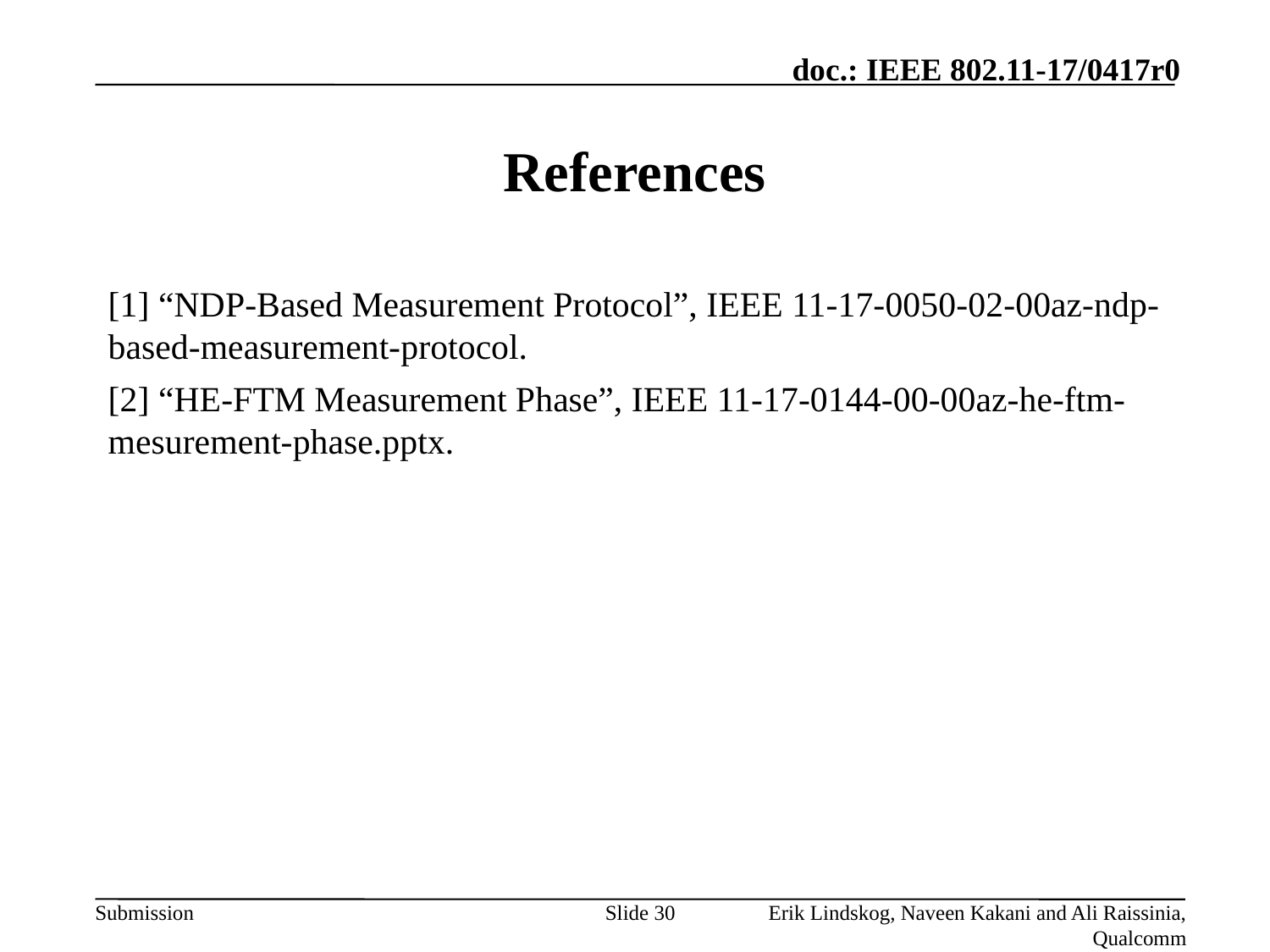

# References
[1] “NDP-Based Measurement Protocol”, IEEE 11-17-0050-02-00az-ndp-based-measurement-protocol.
[2] “HE-FTM Measurement Phase”, IEEE 11-17-0144-00-00az-he-ftm-mesurement-phase.pptx.

Slide 30
Erik Lindskog, Naveen Kakani and Ali Raissinia, Qualcomm